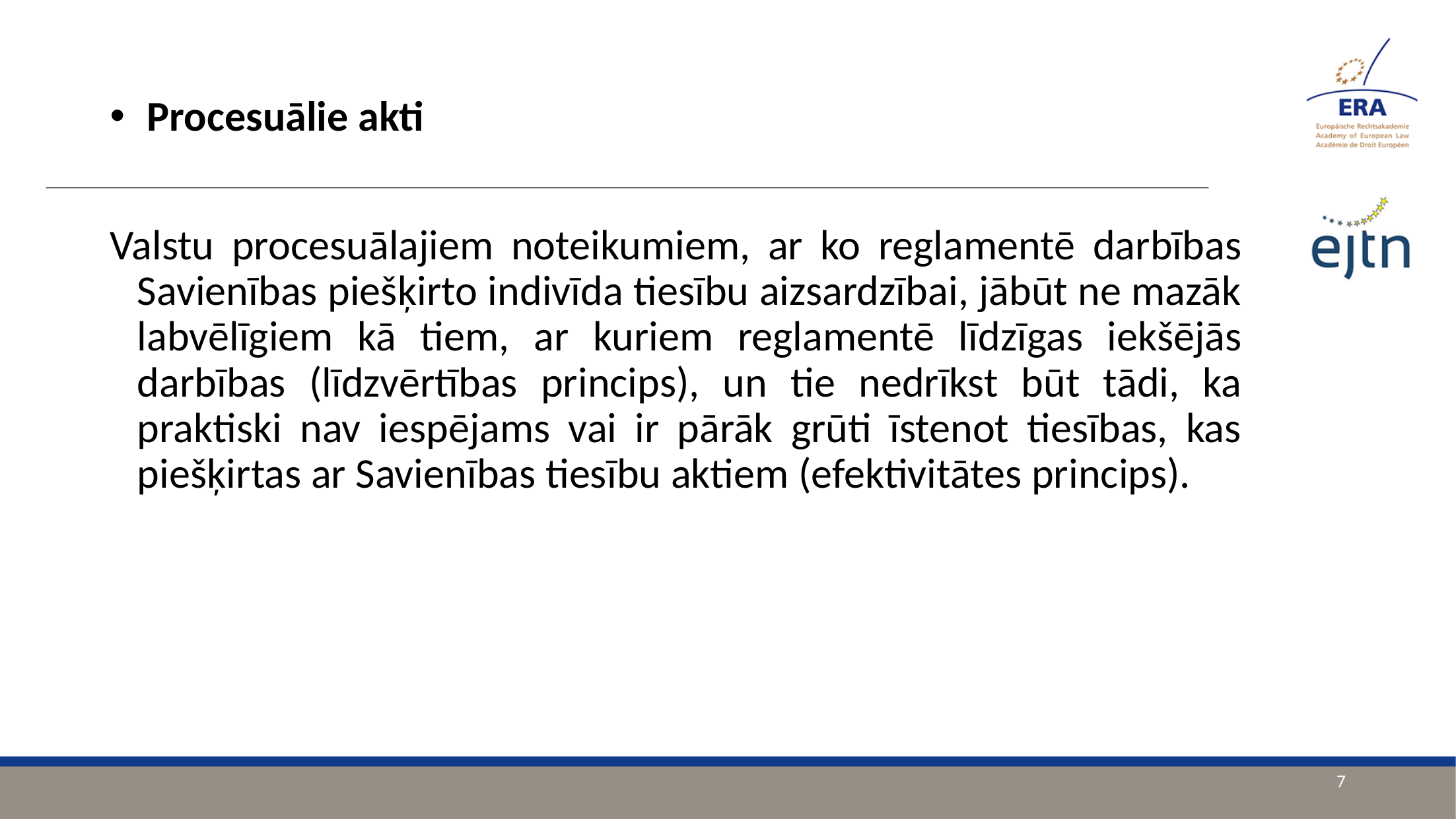

Procesuālie akti
Valstu procesuālajiem noteikumiem, ar ko reglamentē darbības Savienības piešķirto indivīda tiesību aizsardzībai, jābūt ne mazāk labvēlīgiem kā tiem, ar kuriem reglamentē līdzīgas iekšējās darbības (līdzvērtības princips), un tie nedrīkst būt tādi, ka praktiski nav iespējams vai ir pārāk grūti īstenot tiesības, kas piešķirtas ar Savienības tiesību aktiem (efektivitātes princips).
7